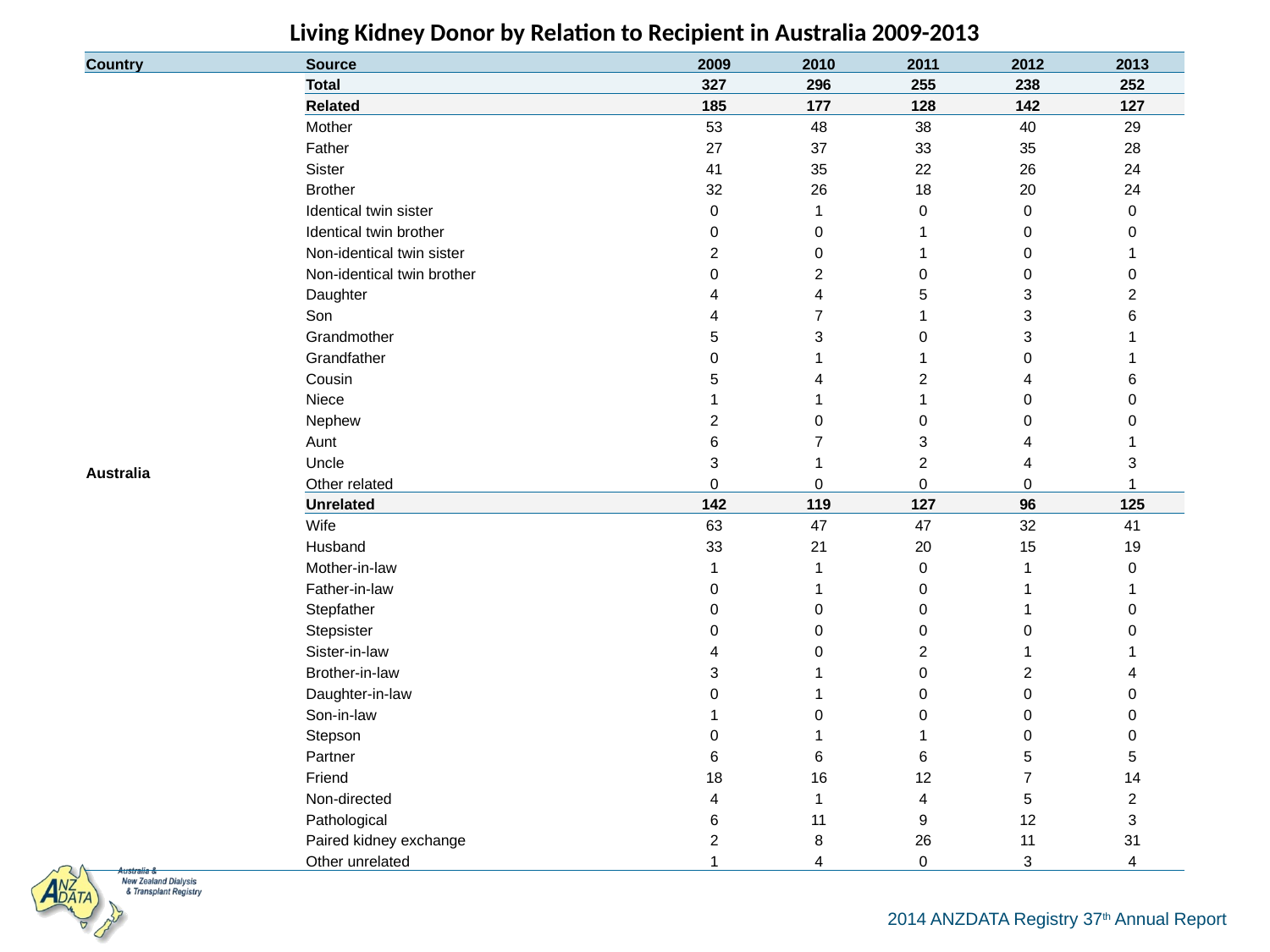

| Living Kidney Donor by Relation to Recipient in Australia 2009-2013 |  |  |  |  |  |  |
| --- | --- | --- | --- | --- | --- | --- |
| Country | Source | 2009 | 2010 | 2011 | 2012 | 2013 |
| Australia | Total | 327 | 296 | 255 | 238 | 252 |
|  | Related | 185 | 177 | 128 | 142 | 127 |
|  | Mother | 53 | 48 | 38 | 40 | 29 |
|  | Father | 27 | 37 | 33 | 35 | 28 |
|  | Sister | 41 | 35 | 22 | 26 | 24 |
|  | Brother | 32 | 26 | 18 | 20 | 24 |
|  | Identical twin sister | 0 | 1 | 0 | 0 | 0 |
|  | Identical twin brother | 0 | 0 | 1 | 0 | 0 |
|  | Non-identical twin sister | 2 | 0 | 1 | 0 | 1 |
|  | Non-identical twin brother | 0 | 2 | 0 | 0 | 0 |
|  | Daughter | 4 | 4 | 5 | 3 | 2 |
|  | Son | 4 | 7 | 1 | 3 | 6 |
|  | Grandmother | 5 | 3 | 0 | 3 | 1 |
|  | Grandfather | 0 | 1 | 1 | 0 | 1 |
|  | Cousin | 5 | 4 | 2 | 4 | 6 |
|  | Niece | 1 | 1 | 1 | 0 | 0 |
|  | Nephew | 2 | 0 | 0 | 0 | 0 |
|  | Aunt | 6 | 7 | 3 | 4 | 1 |
|  | Uncle | 3 | 1 | 2 | 4 | 3 |
|  | Other related | 0 | 0 | 0 | 0 | 1 |
|  | Unrelated | 142 | 119 | 127 | 96 | 125 |
|  | Wife | 63 | 47 | 47 | 32 | 41 |
|  | Husband | 33 | 21 | 20 | 15 | 19 |
|  | Mother-in-law | 1 | 1 | 0 | 1 | 0 |
|  | Father-in-law | 0 | 1 | 0 | 1 | 1 |
|  | Stepfather | 0 | 0 | 0 | 1 | 0 |
|  | Stepsister | 0 | 0 | 0 | 0 | 0 |
|  | Sister-in-law | 4 | 0 | 2 | 1 | 1 |
|  | Brother-in-law | 3 | 1 | 0 | 2 | 4 |
|  | Daughter-in-law | 0 | 1 | 0 | 0 | 0 |
|  | Son-in-law | 1 | 0 | 0 | 0 | 0 |
|  | Stepson | 0 | 1 | 1 | 0 | 0 |
|  | Partner | 6 | 6 | 6 | 5 | 5 |
|  | Friend | 18 | 16 | 12 | 7 | 14 |
|  | Non-directed | 4 | 1 | 4 | 5 | 2 |
|  | Pathological | 6 | 11 | 9 | 12 | 3 |
|  | Paired kidney exchange | 2 | 8 | 26 | 11 | 31 |
|  | Other unrelated | 1 | 4 | 0 | 3 | 4 |